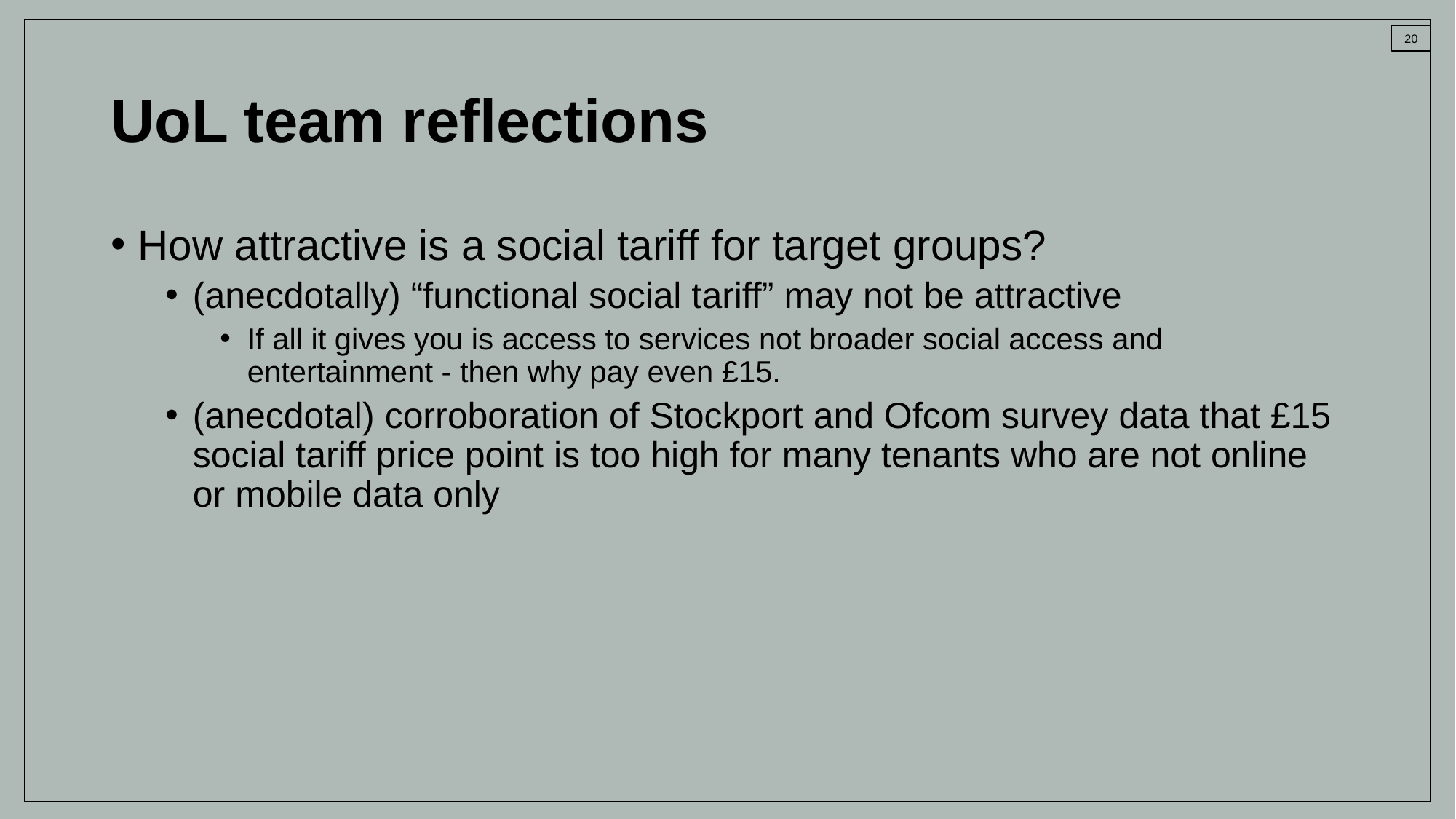

# UoL team reflections
How attractive is a social tariff for target groups?
(anecdotally) “functional social tariff” may not be attractive
If all it gives you is access to services not broader social access and entertainment - then why pay even £15.
(anecdotal) corroboration of Stockport and Ofcom survey data that £15 social tariff price point is too high for many tenants who are not online or mobile data only